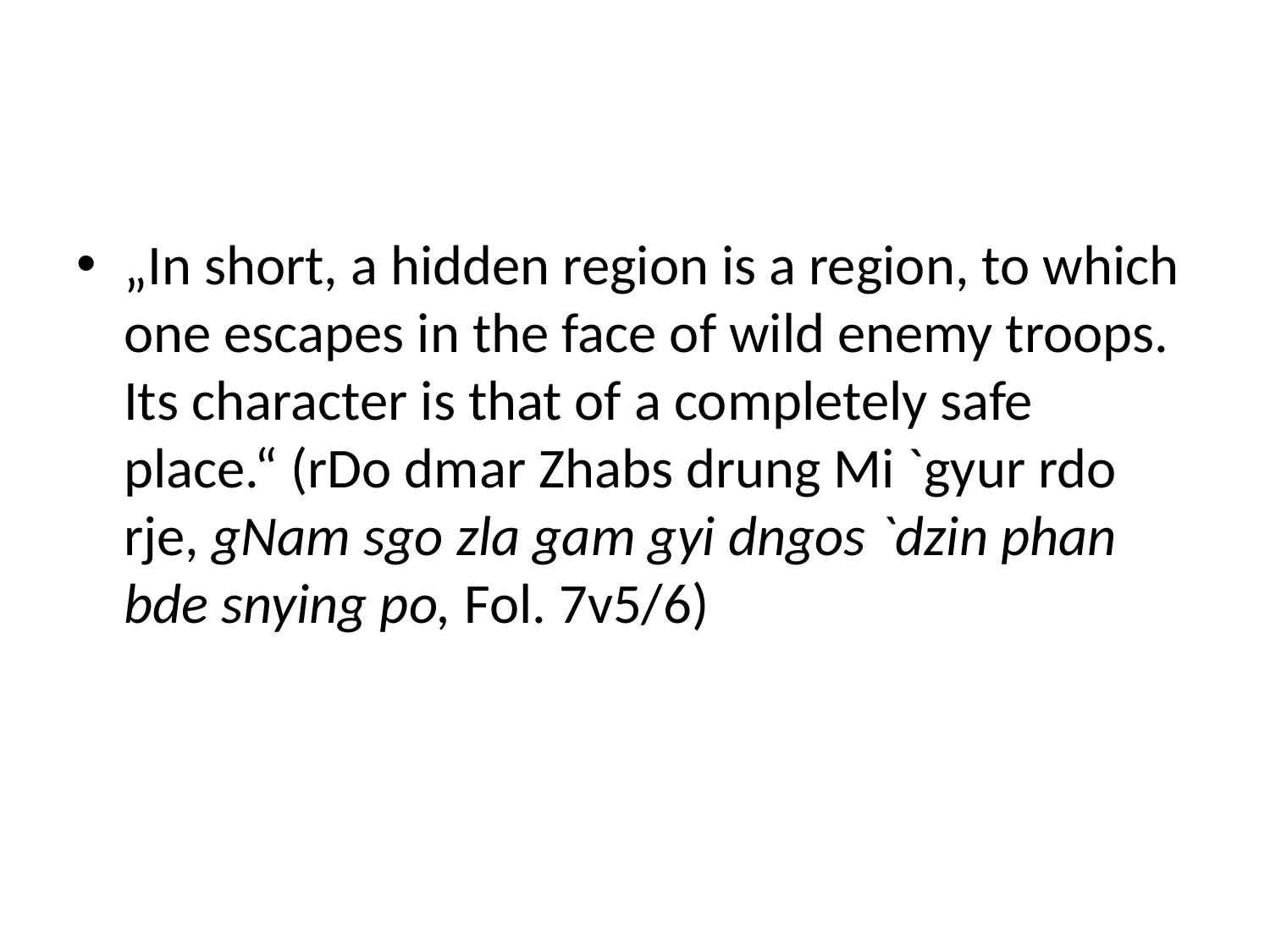

#
„In short, a hidden region is a region, to which one escapes in the face of wild enemy troops. Its character is that of a completely safe place.“ (rDo dmar Zhabs drung Mi `gyur rdo rje, gNam sgo zla gam gyi dngos `dzin phan bde snying po, Fol. 7v5/6)